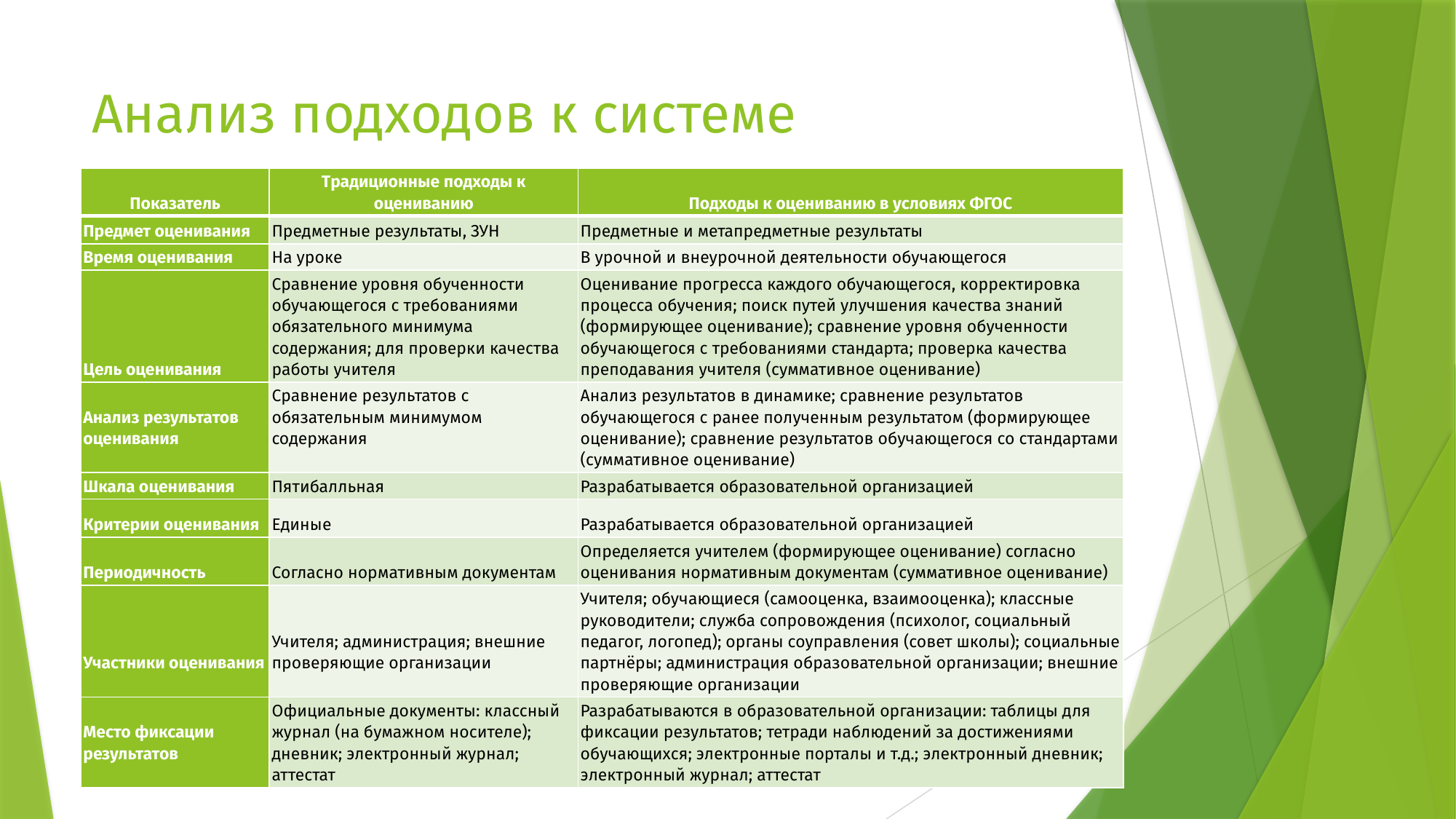

# Анализ подходов к системе оценивания
| Показатель | Традиционные подходы к оцениванию | Подходы к оцениванию в условиях ФГОС |
| --- | --- | --- |
| Предмет оценивания | Предметные результаты, ЗУН | Предметные и метапредметные результаты |
| Время оценивания | На уроке | В урочной и внеурочной деятельности обучающегося |
| Цель оценивания | Сравнение уровня обученности обучающегося с требованиями обязательного минимума содержания; для проверки качества работы учителя | Оценивание прогресса каждого обучающегося, корректировка процесса обучения; поиск путей улучшения качества знаний (формирующее оценивание); сравнение уровня обученности обучающегося с требованиями стандарта; проверка качества преподавания учителя (суммативное оценивание) |
| Анализ результатов оценивания | Сравнение результатов с обязательным минимумом содержания | Анализ результатов в динамике; сравнение результатов обучающегося с ранее полученным результатом (формирующее оценивание); сравнение результатов обучающегося со стандартами (суммативное оценивание) |
| Шкала оценивания | Пятибалльная | Разрабатывается образовательной организацией |
| Критерии оценивания | Единые | Разрабатывается образовательной организацией |
| Периодичность | Согласно нормативным документам | Определяется учителем (формирующее оценивание) согласно оценивания нормативным документам (суммативное оценивание) |
| Участники оценивания | Учителя; администрация; внешние проверяющие организации | Учителя; обучающиеся (самооценка, взаимооценка); классные руководители; служба сопровождения (психолог, социальный педагог, логопед); органы соуправления (совет школы); социальные партнёры; администрация образовательной организации; внешние проверяющие организации |
| Место фиксации результатов | Официальные документы: классный журнал (на бумажном носителе); дневник; электронный журнал; аттестат | Разрабатываются в образовательной организации: таблицы для фиксации результатов; тетради наблюдений за достижениями обучающихся; электронные порталы и т.д.; электронный дневник; электронный журнал; аттестат |